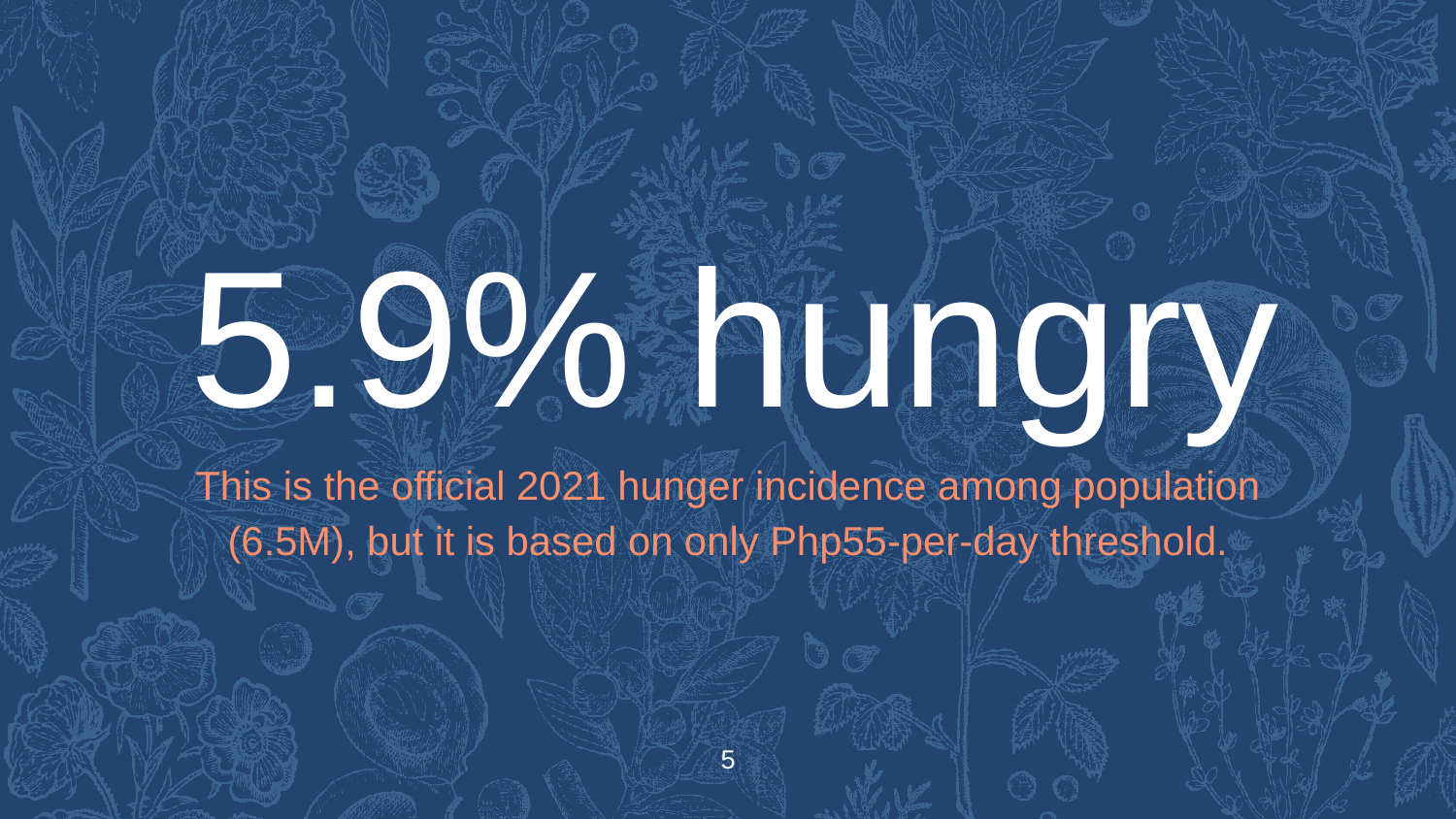

5.9% hungry
This is the official 2021 hunger incidence among population (6.5M), but it is based on only Php55-per-day threshold.
5